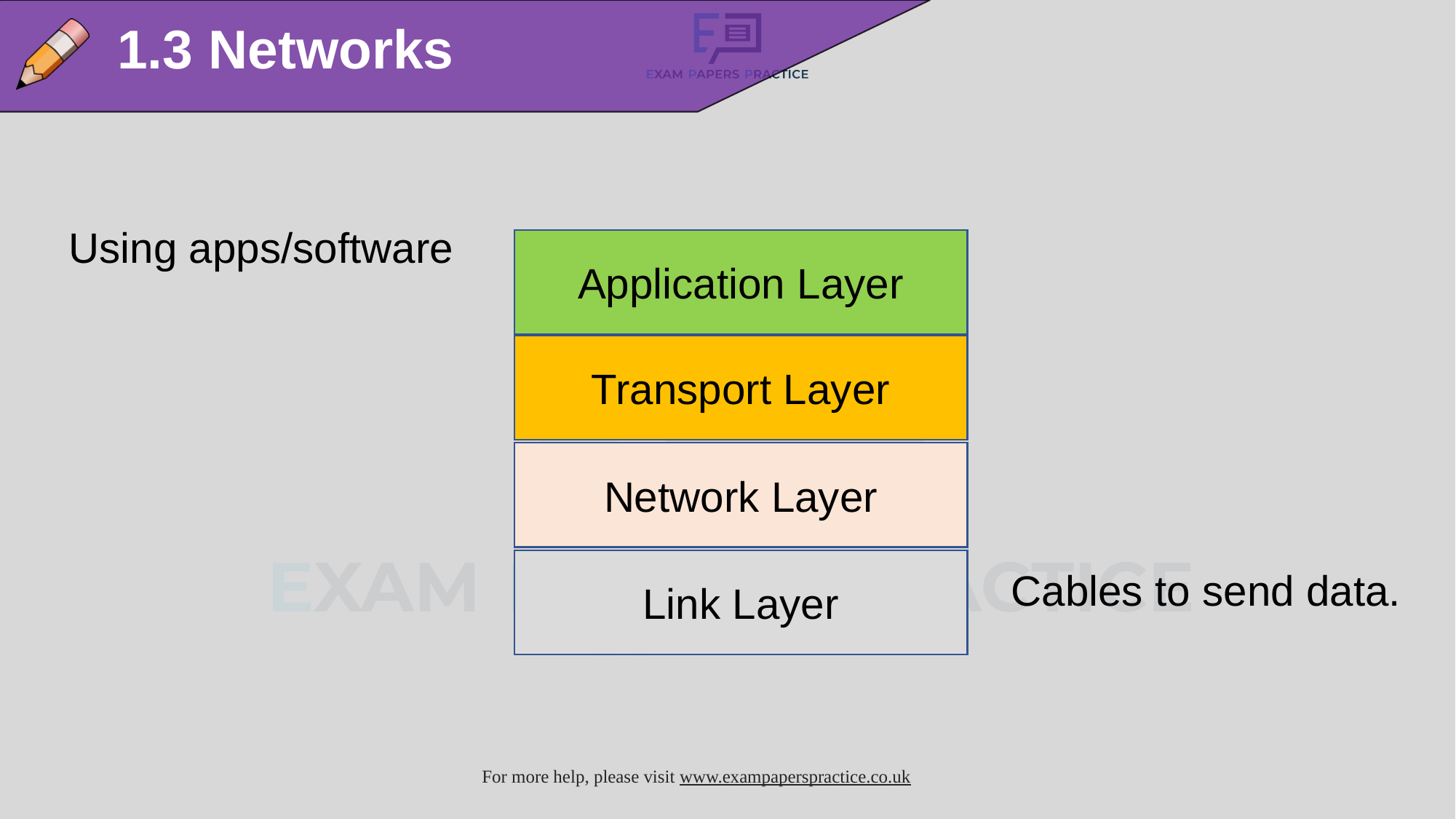

1.3 Networks

Using apps/software
Application Layer
Transport Layer
Network Layer
Link Layer
Cables to send data.